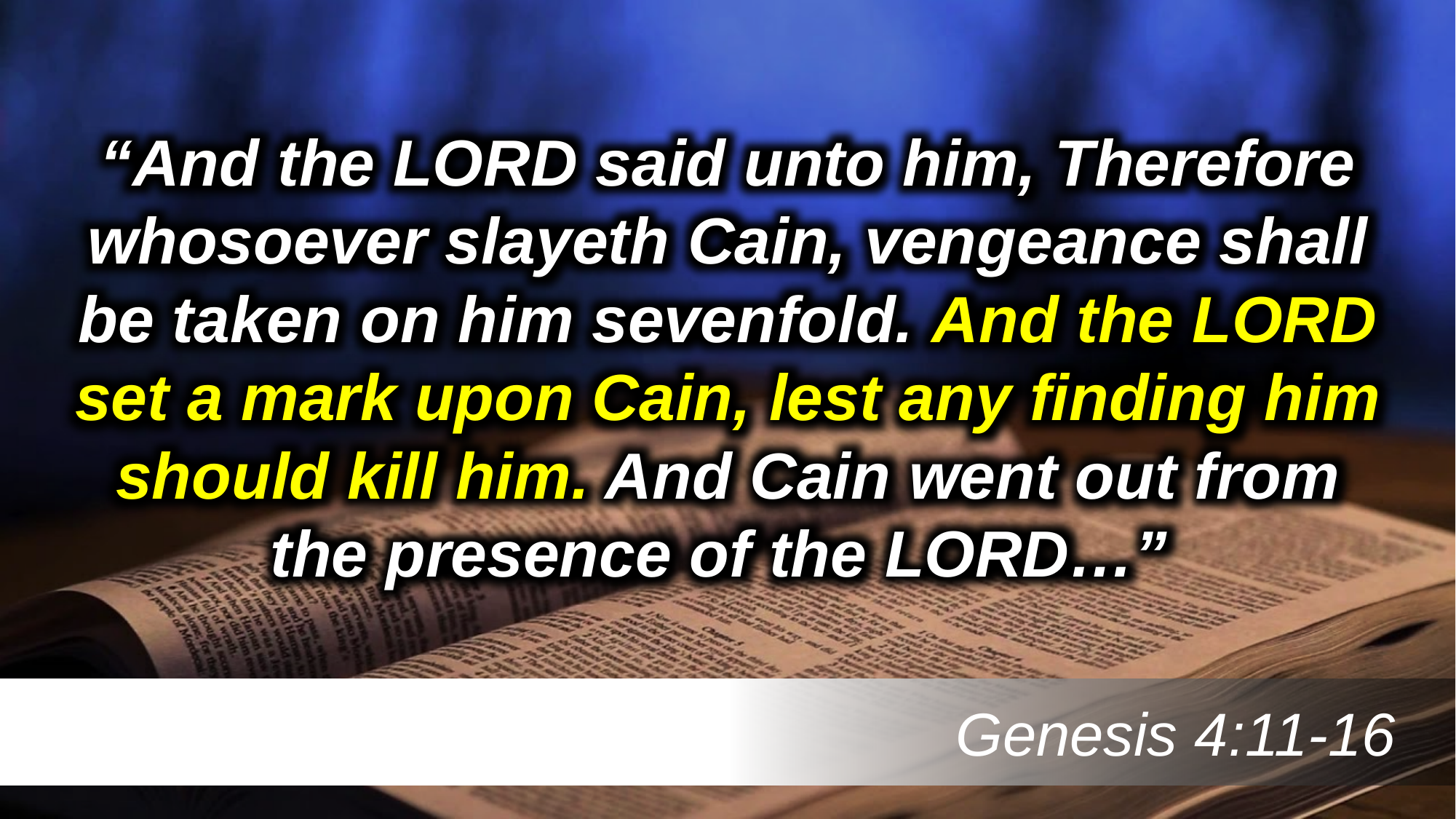

“And the LORD said unto him, Therefore whosoever slayeth Cain, vengeance shall be taken on him sevenfold. And the LORD set a mark upon Cain, lest any finding him should kill him. And Cain went out from the presence of the LORD…”

 Genesis 4:11-16